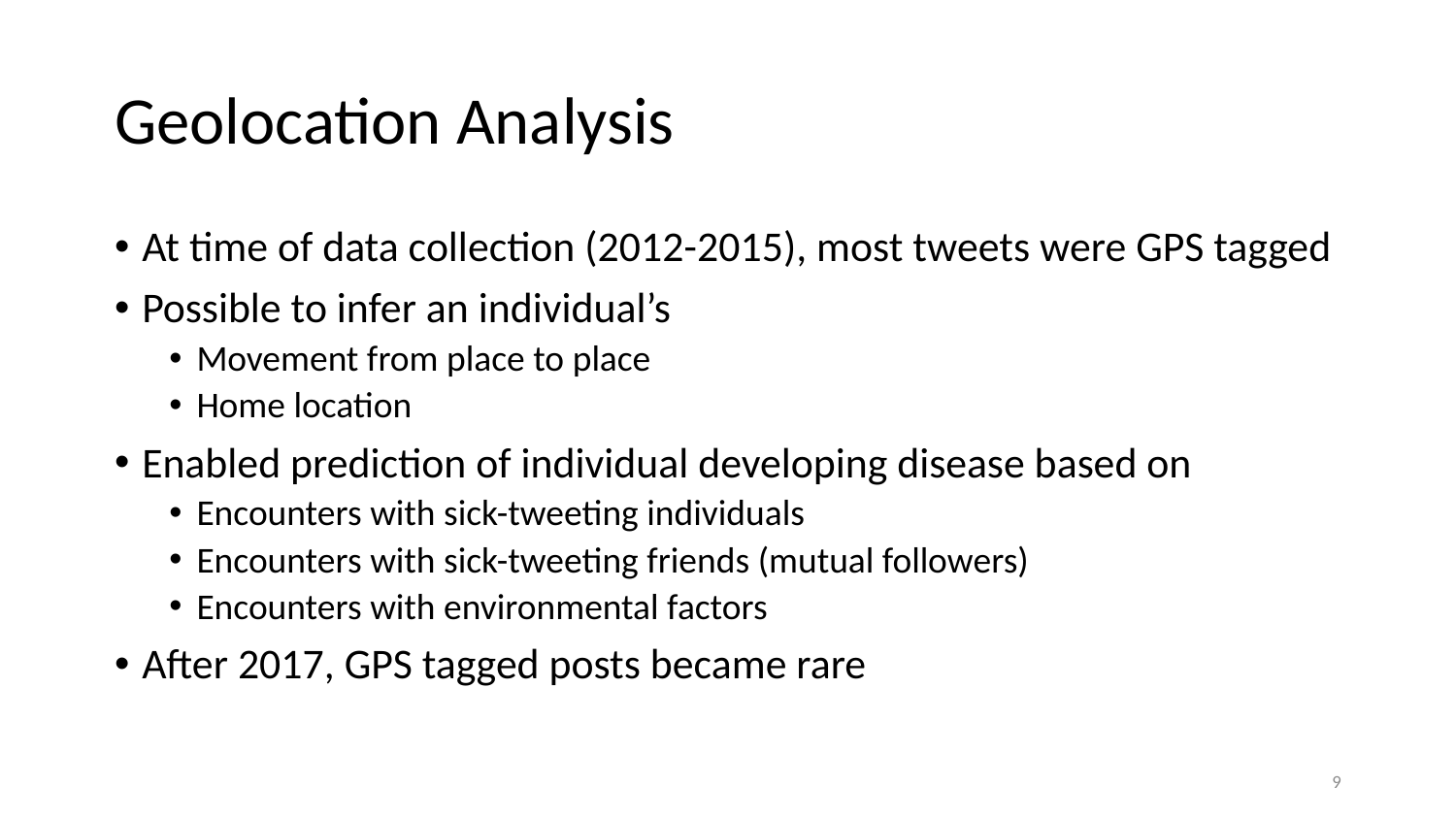

# Geolocation Analysis
At time of data collection (2012-2015), most tweets were GPS tagged
Possible to infer an individual’s
Movement from place to place
Home location
Enabled prediction of individual developing disease based on
Encounters with sick-tweeting individuals
Encounters with sick-tweeting friends (mutual followers)
Encounters with environmental factors
After 2017, GPS tagged posts became rare
9